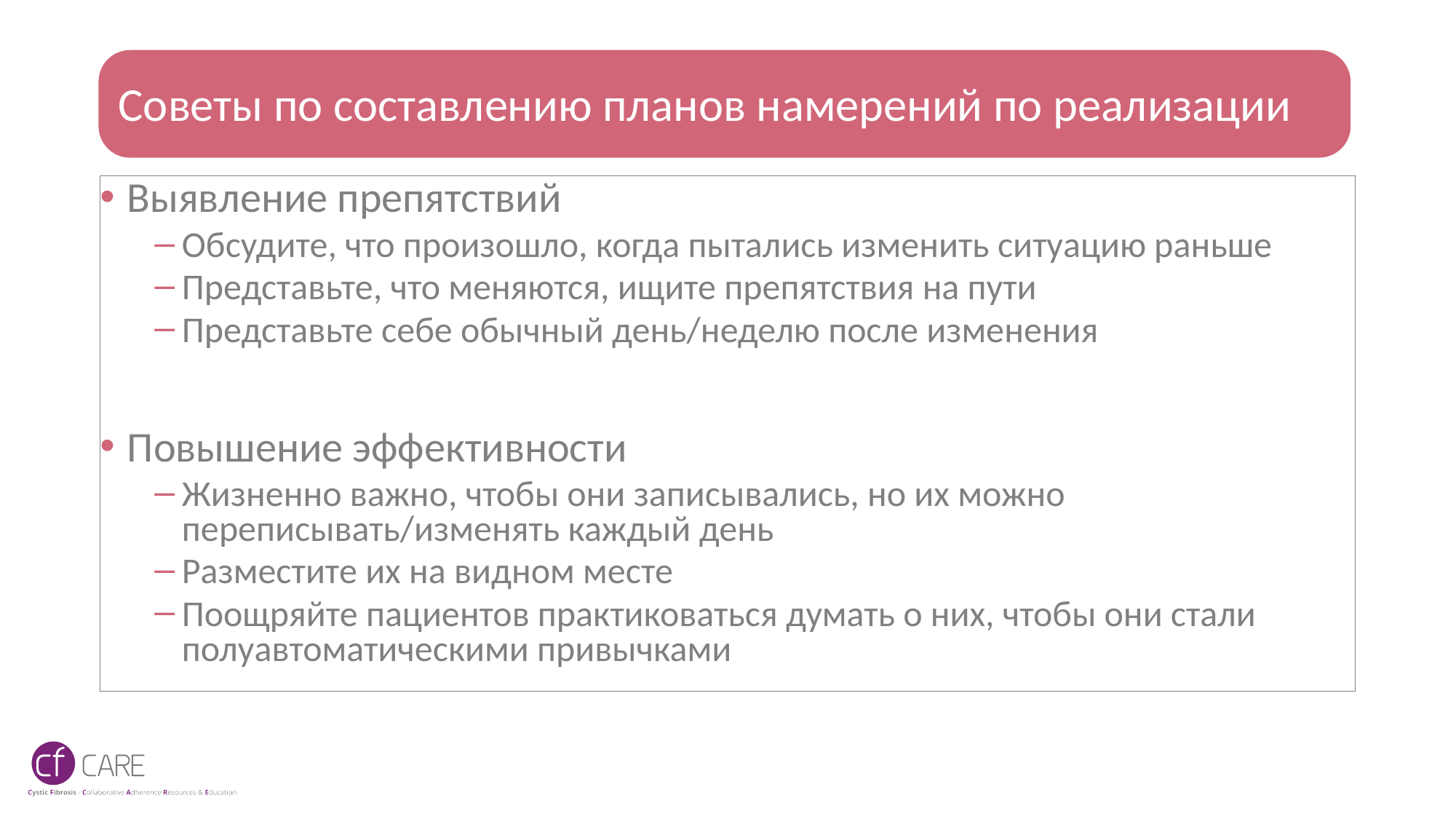

# Советы по составлению планов намерений по реализации
Выявление препятствий
Обсудите, что произошло, когда пытались изменить ситуацию раньше
Представьте, что меняются, ищите препятствия на пути
Представьте себе обычный день/неделю после изменения

Повышение эффективности
Жизненно важно, чтобы они записывались, но их можно переписывать/изменять каждый день
Разместите их на видном месте
Поощряйте пациентов практиковаться думать о них, чтобы они стали
полуавтоматическими привычками